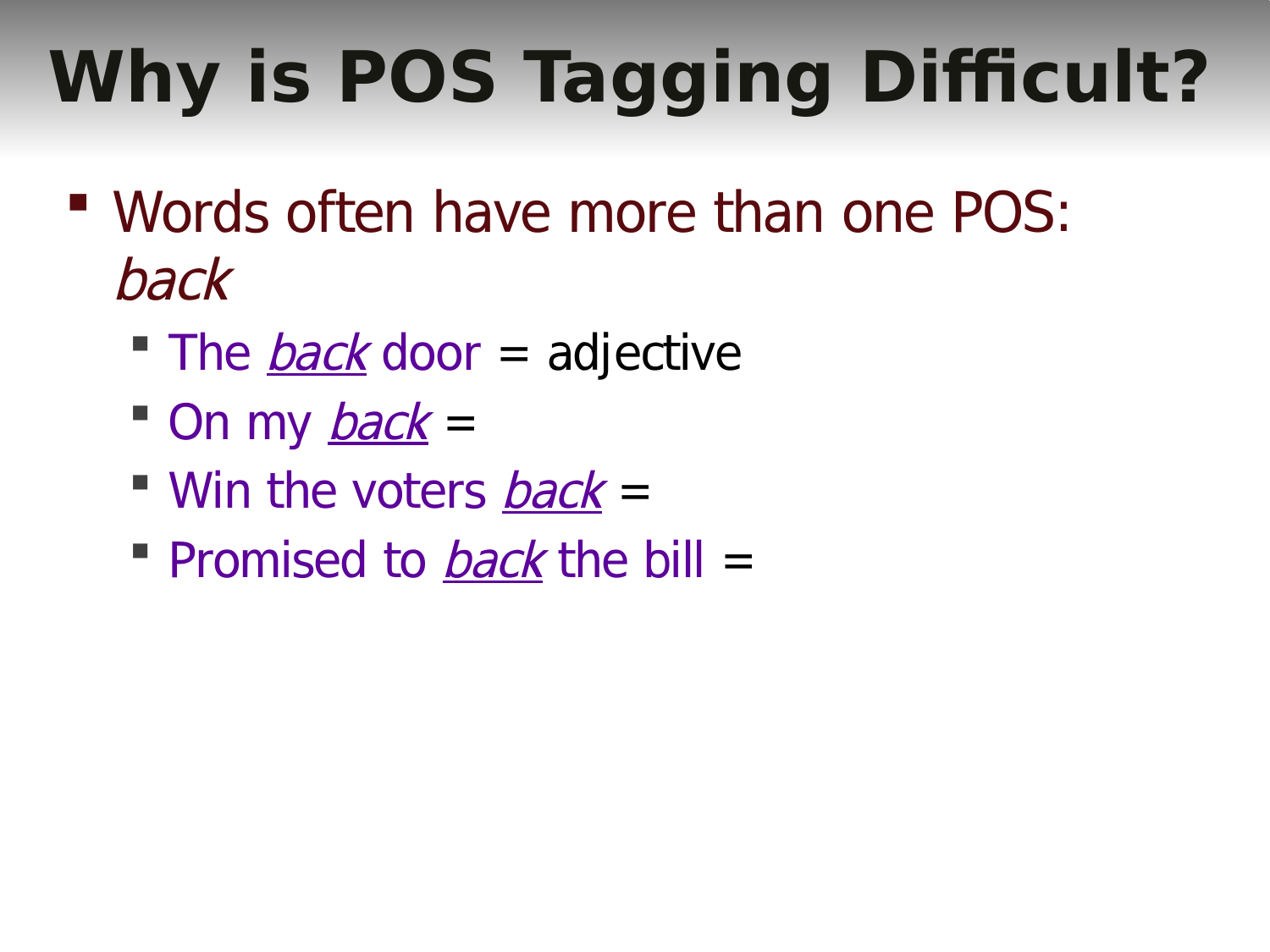

# Why is POS Tagging Difficult?
Words often have more than one POS: back
The back door = adjective
On my back =
Win the voters back =
Promised to back the bill =